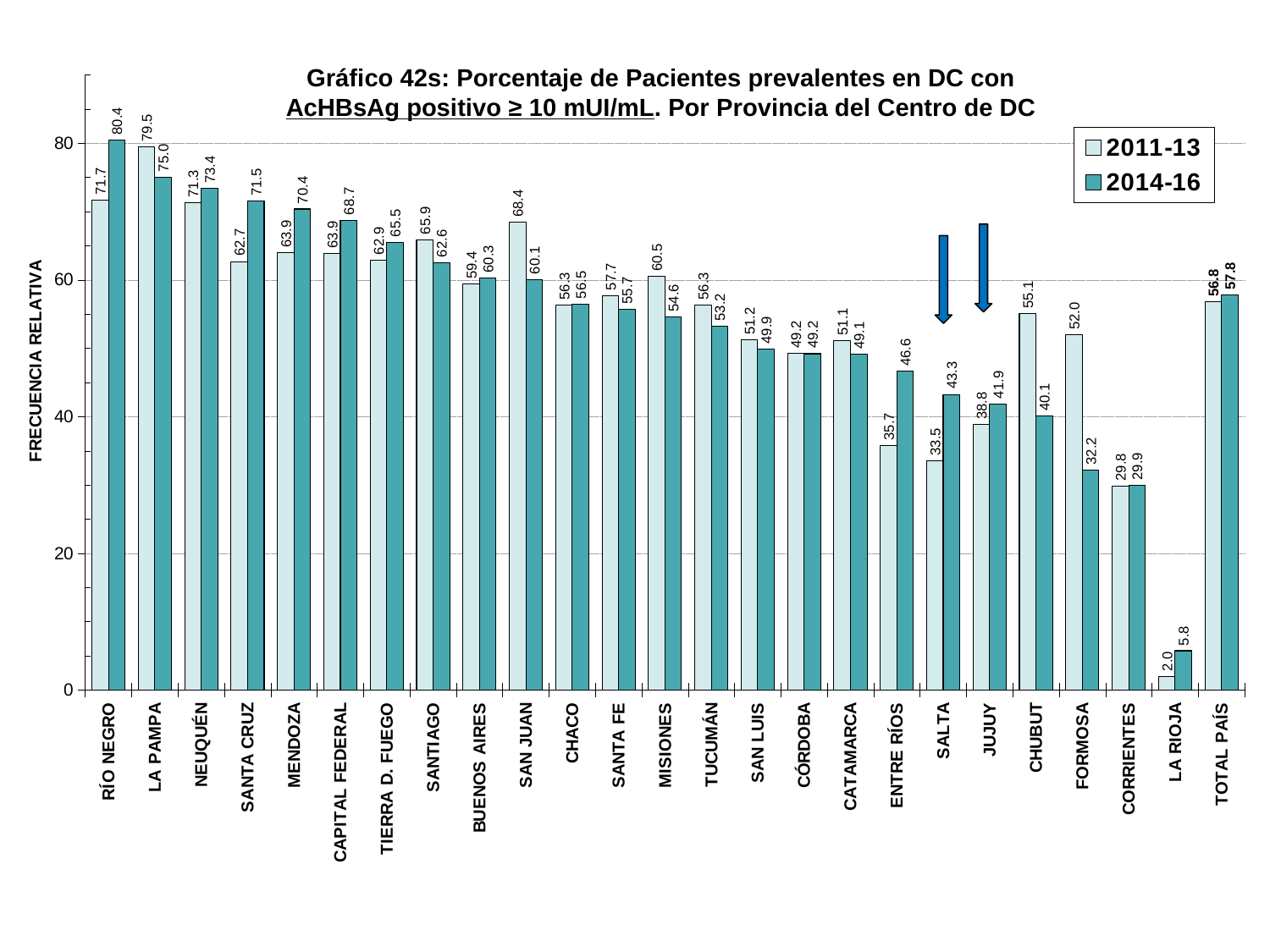

### Chart

| Category | 2011-13 | 2014-16 |
|---|---|---|
| RÍO NEGRO | 71.673387 | 80.448155 |
| LA PAMPA | 79.462875 | 75.034294 |
| NEUQUÉN | 71.301775 | 73.354232 |
| SANTA CRUZ | 62.694301 | 71.491228 |
| MENDOZA | 63.944612 | 70.372259 |
| CAPITAL FEDERAL | 63.872544 | 68.732276 |
| TIERRA D. FUEGO | 62.903226 | 65.517241 |
| SANTIAGO | 65.873418 | 62.552127 |
| BUENOS AIRES | 59.382118 | 60.282557 |
| SAN JUAN | 68.400393 | 60.069144 |
| CHACO | 56.327801 | 56.50369 |
| SANTA FE | 57.702472 | 55.701815 |
| MISIONES | 60.472973 | 54.595681 |
| TUCUMÁN | 56.332741 | 53.203019 |
| SAN LUIS | 51.1994 | 49.89899 |
| CÓRDOBA | 49.233184 | 49.204036 |
| CATAMARCA | 51.0907 | 49.094567 |
| ENTRE RÍOS | 35.747664 | 46.623005 |
| SALTA | 33.537623 | 43.252179 |
| JUJUY | 38.826319 | 41.891892 |
| CHUBUT | 55.073801 | 40.06734 |
| FORMOSA | 51.951548 | 32.17012 |
| CORRIENTES | 29.830706 | 29.922992 |
| LA RIOJA | 2.034261 | 5.758583 |
| TOTAL PAÍS | 56.779394 | 57.786758 |
Gráfico 42s: Porcentaje de Pacientes prevalentes en DC con AcHBsAg positivo ≥ 10 mUI/mL. Por Provincia del Centro de DC